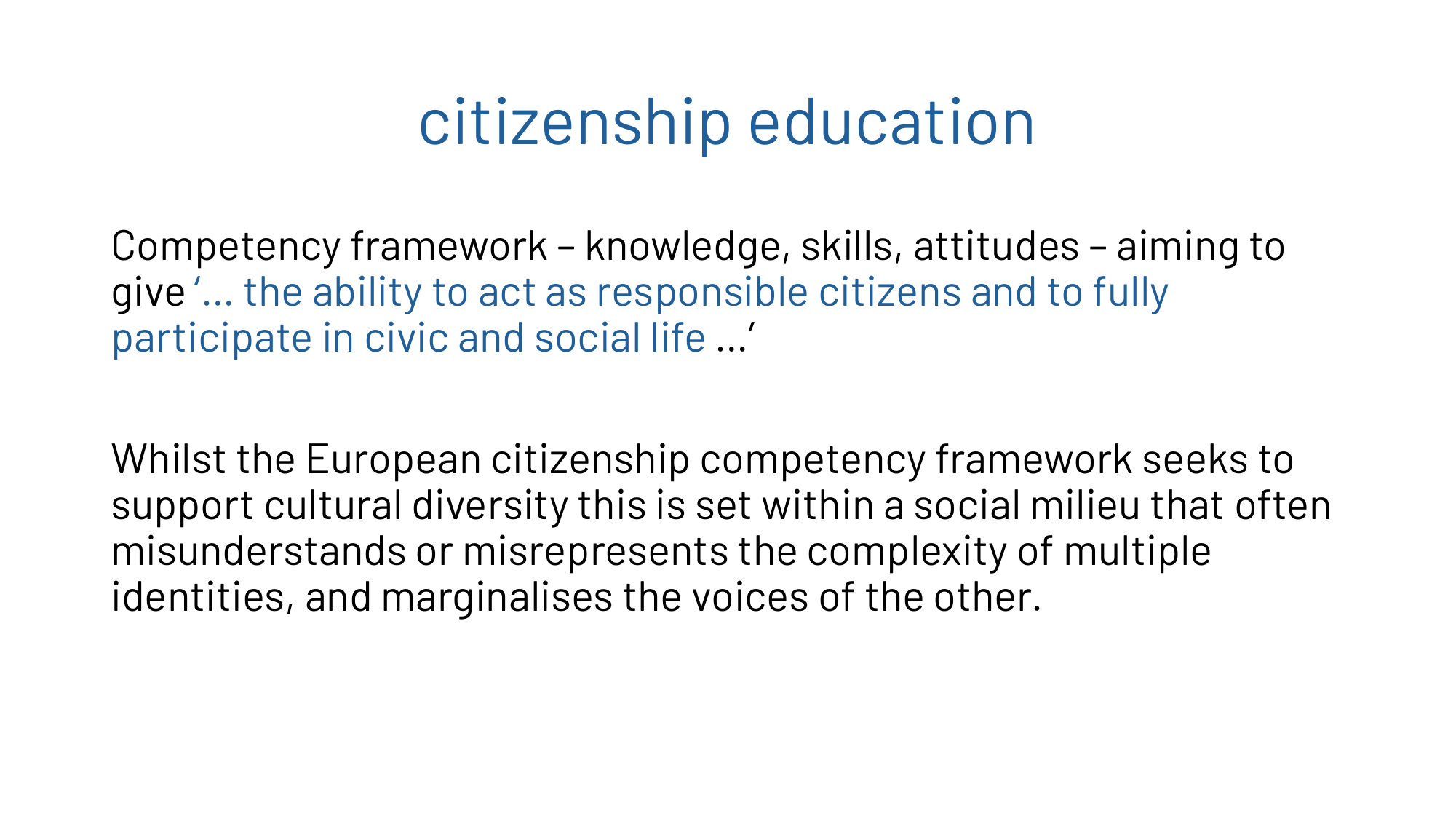

# citizenship education
Competency framework – knowledge, skills, attitudes – aiming to give ‘… the ability to act as responsible citizens and to fully participate in civic and social life …’

Whilst the European citizenship competency framework seeks to support cultural diversity this is set within a social milieu that often misunderstands or misrepresents the complexity of multiple identities, and marginalises the voices of the other.